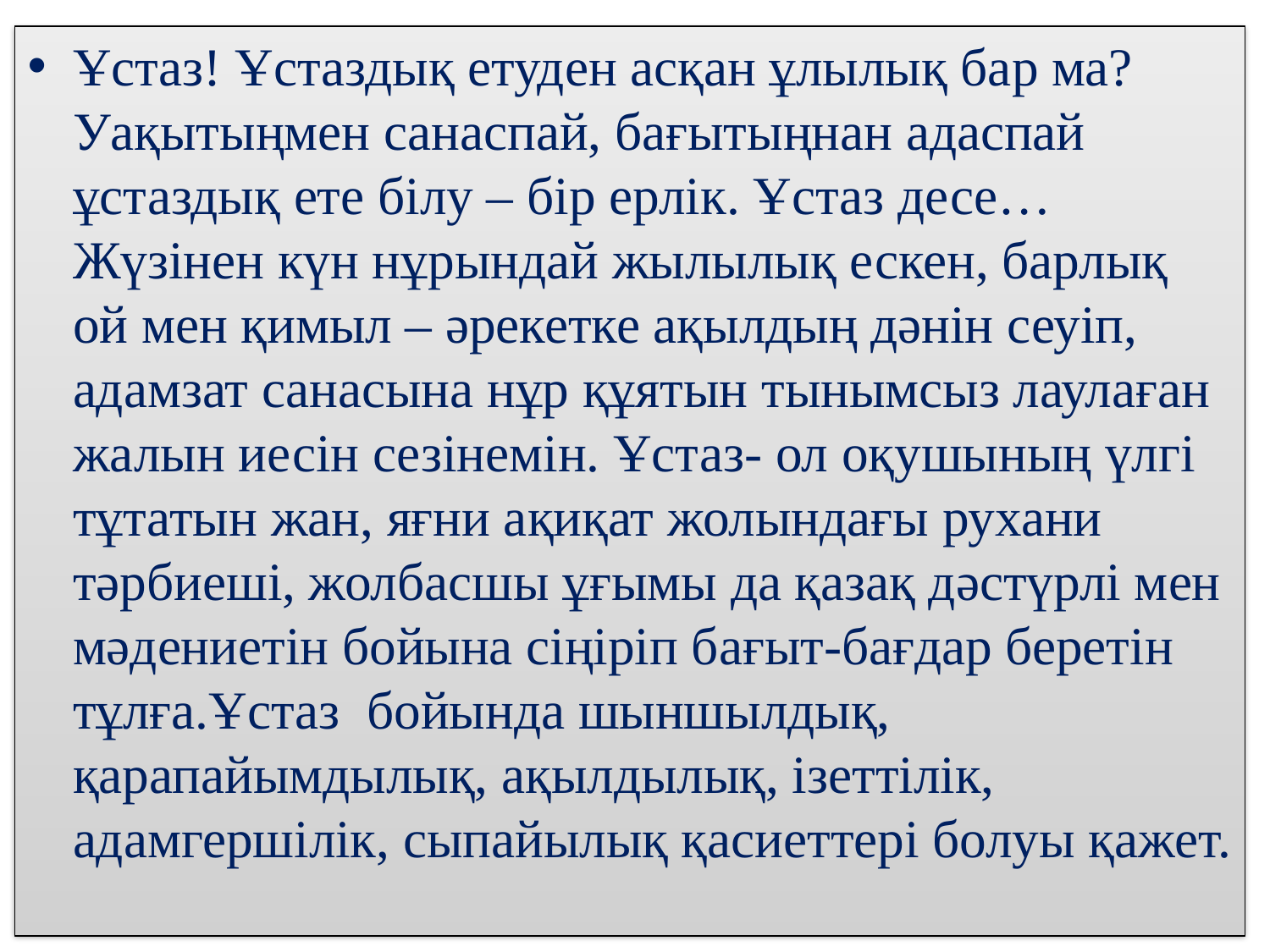

Ұстаз! Ұстаздық етуден асқан ұлылық бар ма? Уақытыңмен санаспай, бағытыңнан адаспай ұстаздық ете білу – бір ерлік. Ұстаз десе… Жүзінен күн нұрындай жылылық ескен, барлық ой мен қимыл – әрекетке ақылдың дәнін сеуіп, адамзат санасына нұр құятын тынымсыз лаулаған жалын иесін сезінемін. Ұстаз- ол оқушының үлгі тұтатын жан, яғни ақиқат жолындағы рухани тәрбиеші, жолбасшы ұғымы да қазақ дәстүрлі мен мәдениетін бойына сіңіріп бағыт-бағдар беретін тұлға.Ұстаз  бойында шыншылдық, қарапайымдылық, ақылдылық, ізеттілік, адамгершілік, сыпайылық қасиеттері болуы қажет.